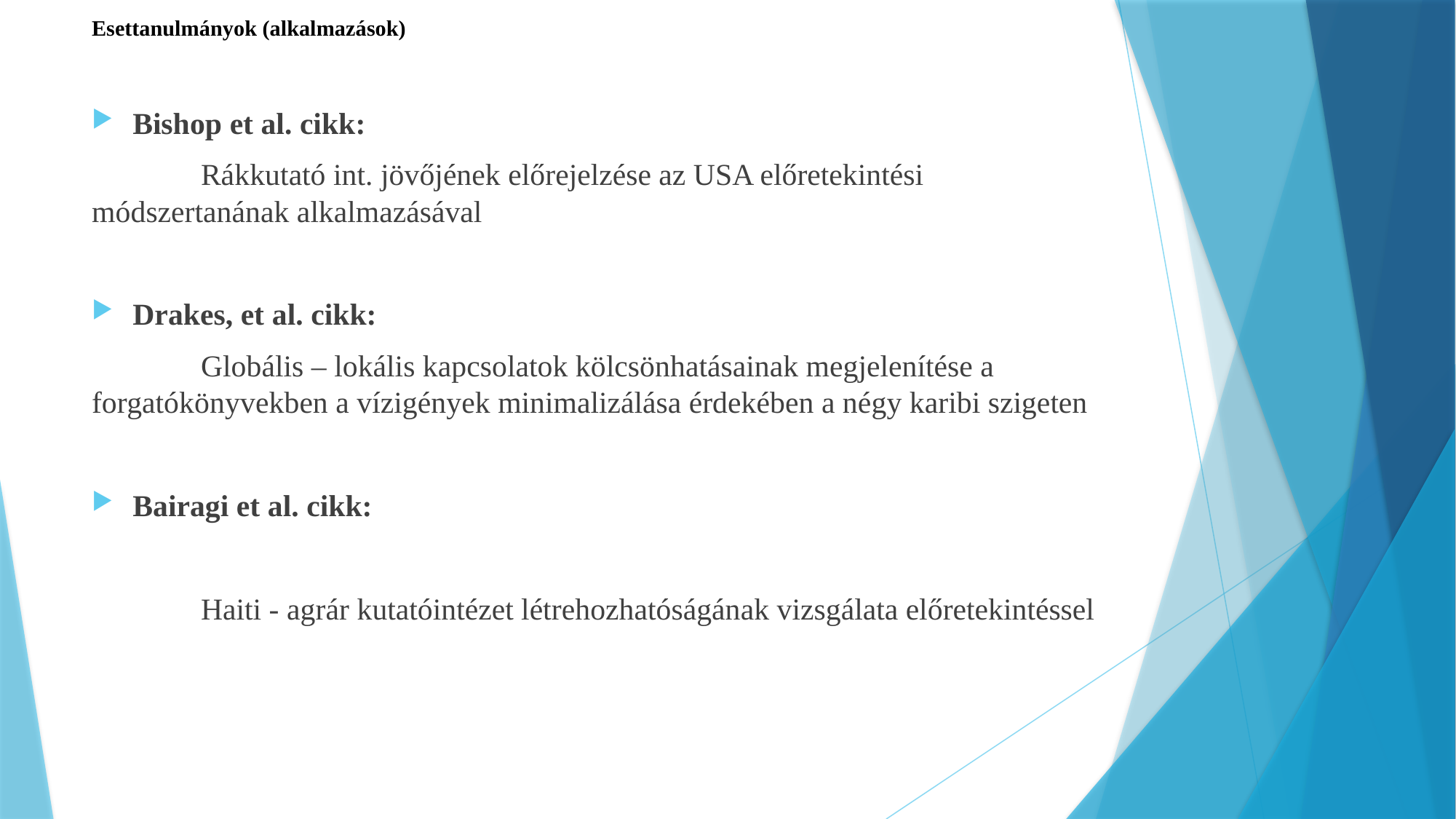

# Esettanulmányok (alkalmazások)
Bishop et al. cikk:
	Rákkutató int. jövőjének előrejelzése az USA előretekintési módszertanának alkalmazásával

Drakes, et al. cikk:
	Globális – lokális kapcsolatok kölcsönhatásainak megjelenítése a forgatókönyvekben a vízigények minimalizálása érdekében a négy karibi szigeten

Bairagi et al. cikk:

	Haiti - agrár kutatóintézet létrehozhatóságának vizsgálata előretekintéssel